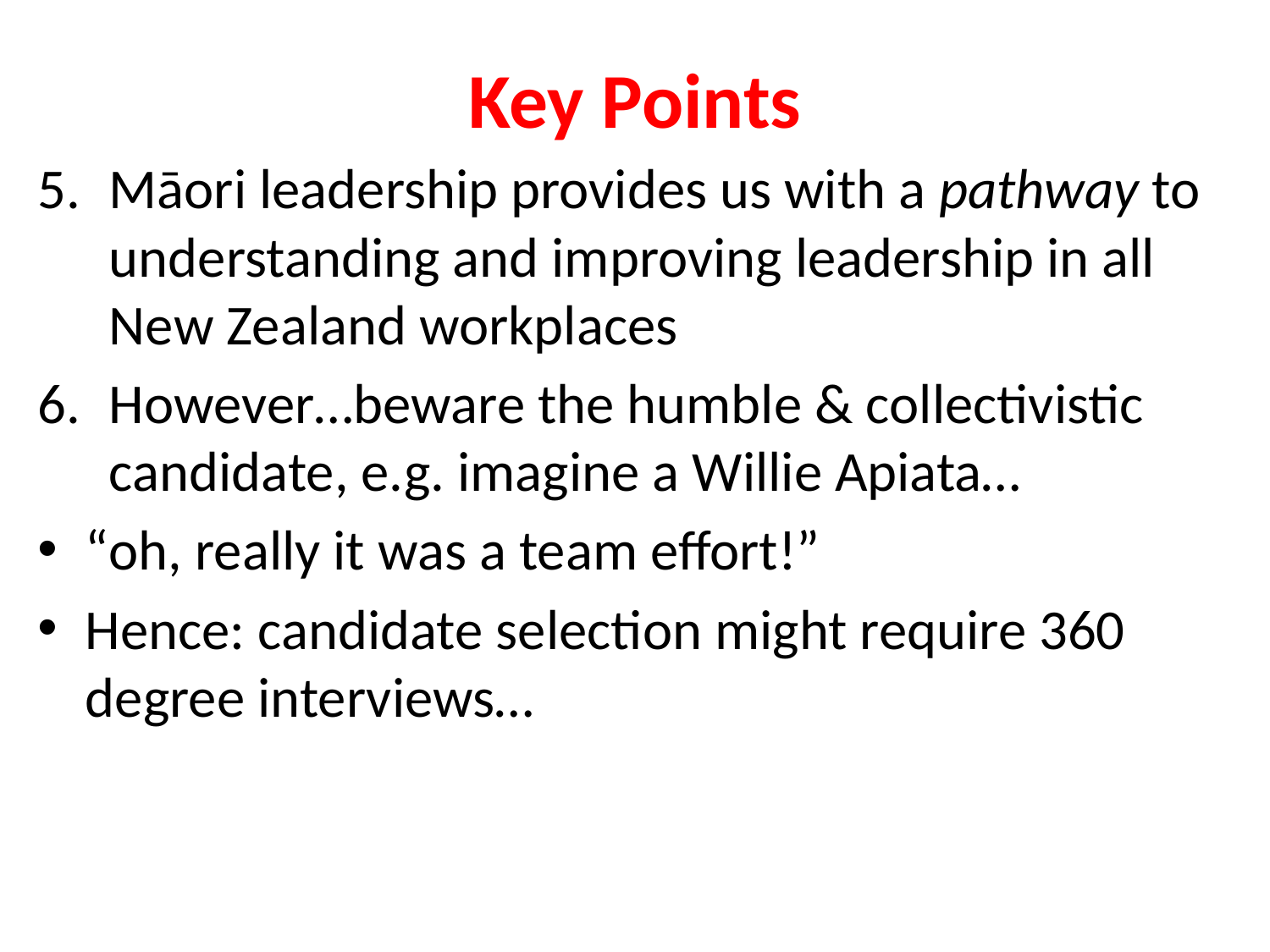

# Key Points
Māori leadership provides us with a pathway to understanding and improving leadership in all New Zealand workplaces
However…beware the humble & collectivistic candidate, e.g. imagine a Willie Apiata…
“oh, really it was a team effort!”
Hence: candidate selection might require 360 degree interviews…